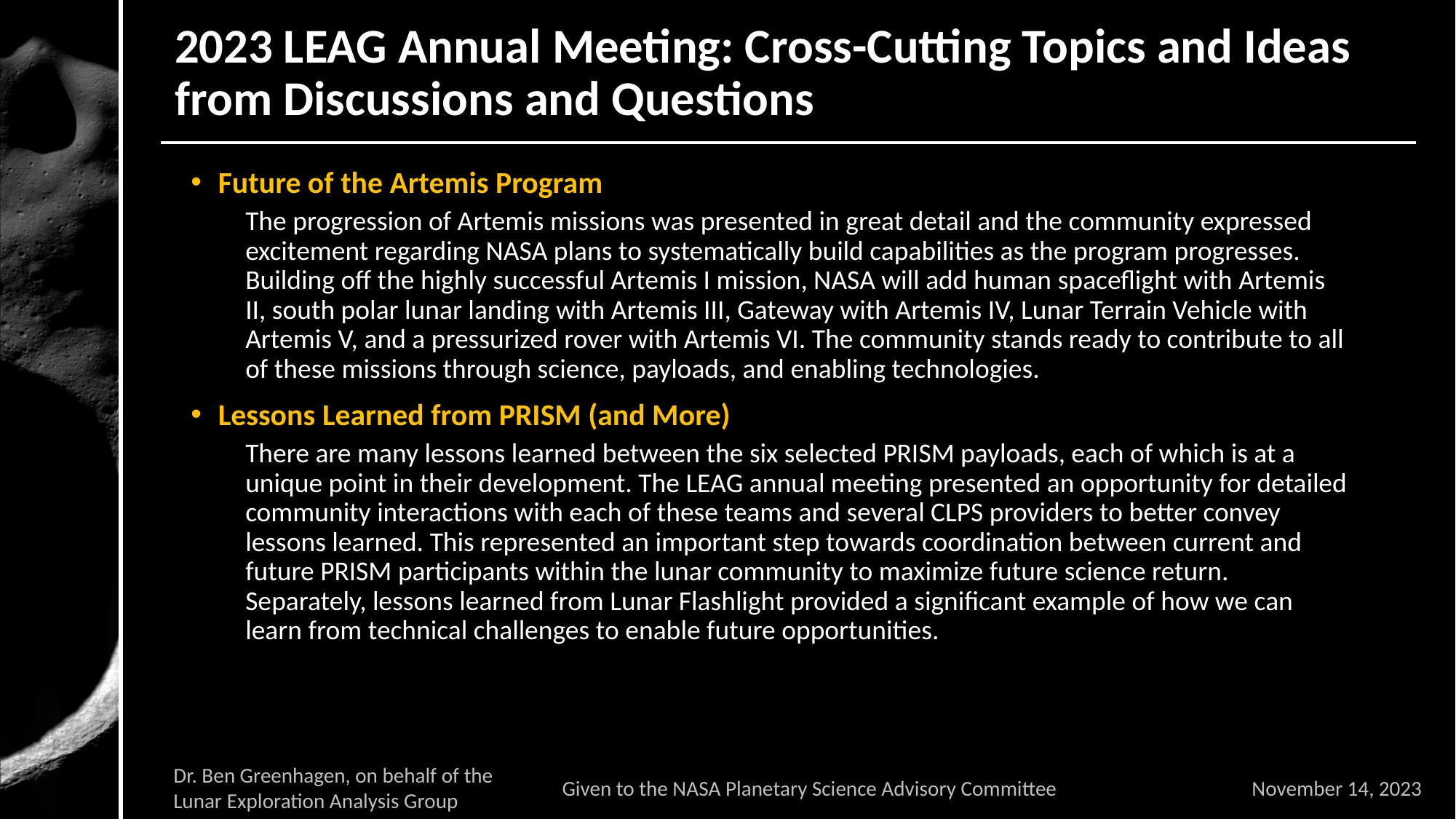

# 2023 LEAG Annual Meeting: Cross-Cutting Topics and Ideas from Discussions and Questions
Future of the Artemis Program
The progression of Artemis missions was presented in great detail and the community expressed excitement regarding NASA plans to systematically build capabilities as the program progresses. Building off the highly successful Artemis I mission, NASA will add human spaceflight with Artemis II, south polar lunar landing with Artemis III, Gateway with Artemis IV, Lunar Terrain Vehicle with Artemis V, and a pressurized rover with Artemis VI. The community stands ready to contribute to all of these missions through science, payloads, and enabling technologies.
Lessons Learned from PRISM (and More)
There are many lessons learned between the six selected PRISM payloads, each of which is at a unique point in their development. The LEAG annual meeting presented an opportunity for detailed community interactions with each of these teams and several CLPS providers to better convey lessons learned. This represented an important step towards coordination between current and future PRISM participants within the lunar community to maximize future science return. Separately, lessons learned from Lunar Flashlight provided a significant example of how we can learn from technical challenges to enable future opportunities.